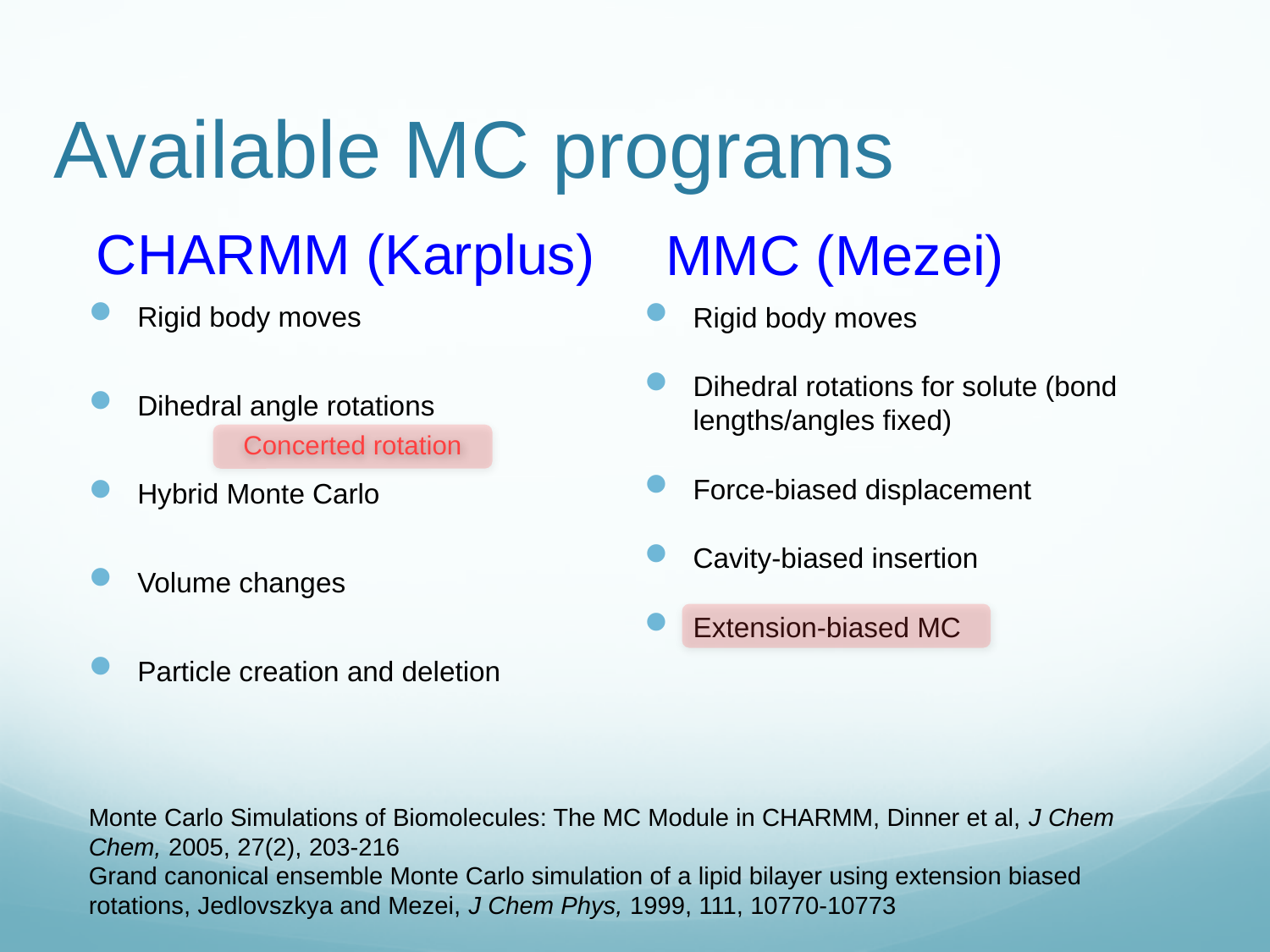

# Available MC programs
CHARMM (Karplus)
MMC (Mezei)
Rigid body moves

Dihedral angle rotations

Hybrid Monte Carlo

Volume changes

Particle creation and deletion
Rigid body moves
Dihedral rotations for solute (bond lengths/angles fixed)
Force-biased displacement
Cavity-biased insertion
Extension-biased MC
Concerted rotation

Monte Carlo Simulations of Biomolecules: The MC Module in CHARMM, Dinner et al, J Chem Chem, 2005, 27(2), 203-216
Grand canonical ensemble Monte Carlo simulation of a lipid bilayer using extension biased rotations, Jedlovszkya and Mezei, J Chem Phys, 1999, 111, 10770-10773